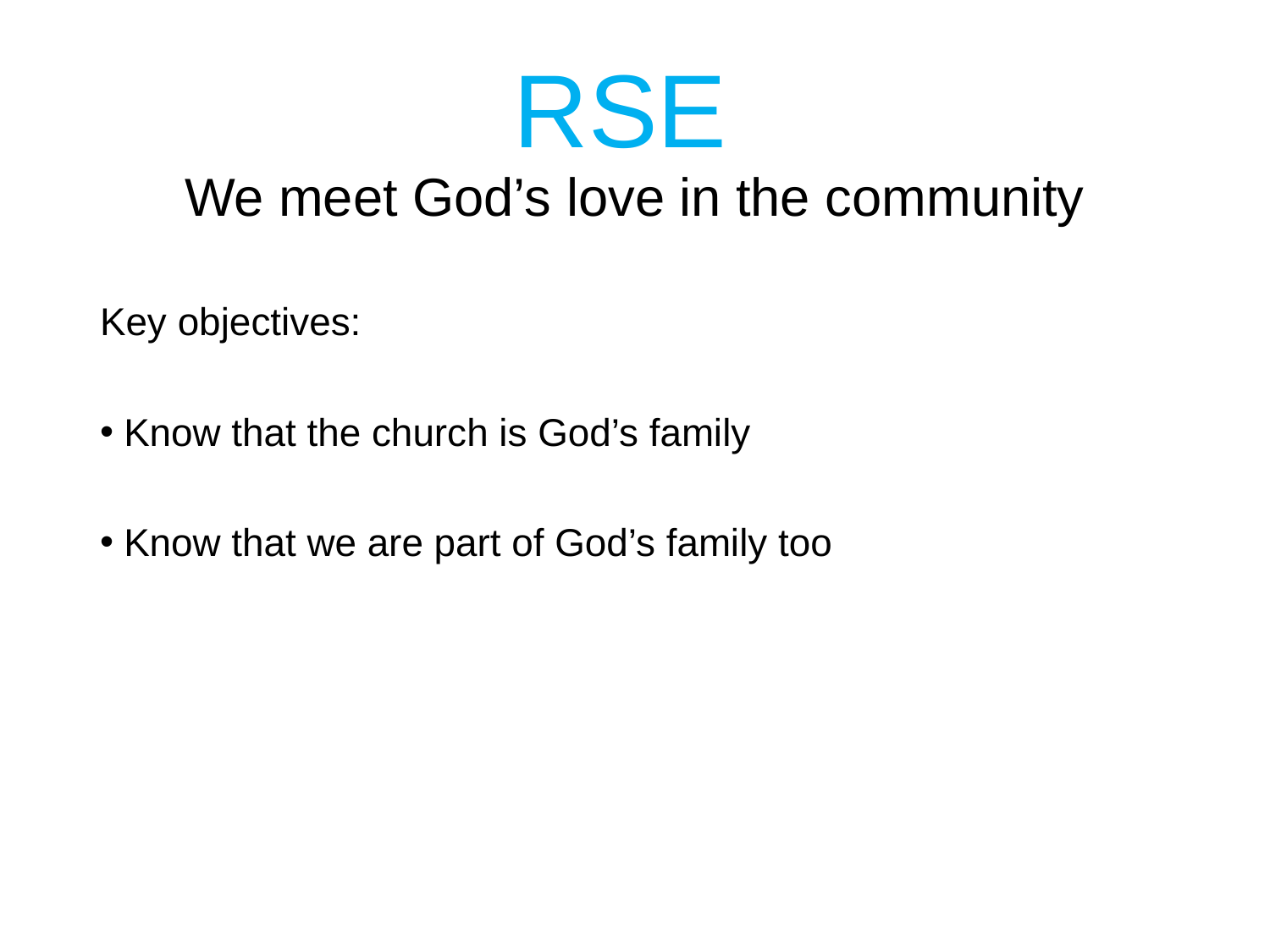

# RSE We meet God’s love in the community
Key objectives:

Know that the church is God’s family

Know that we are part of God’s family too